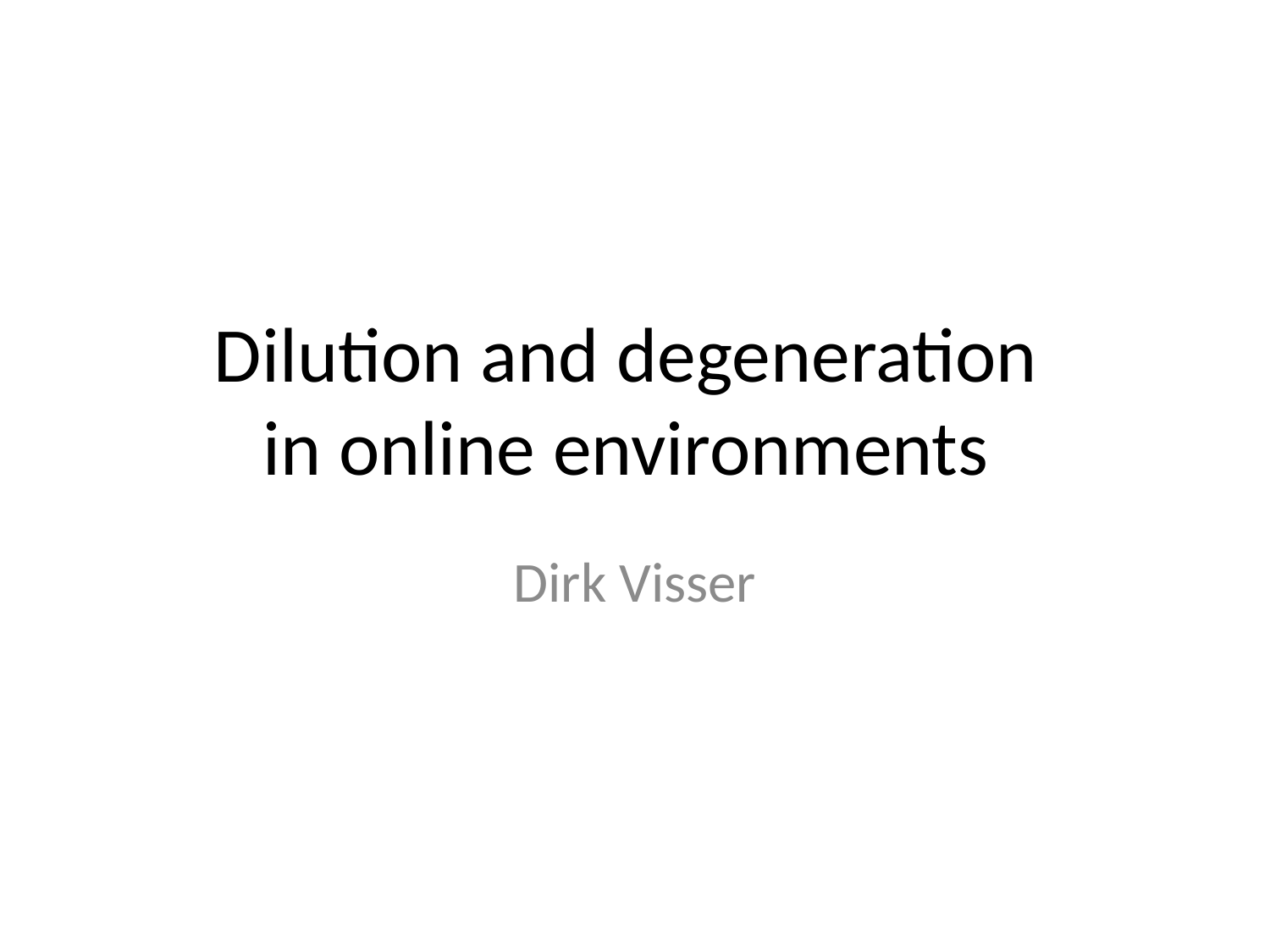

# Dilution and degeneration in online environments
Dirk Visser